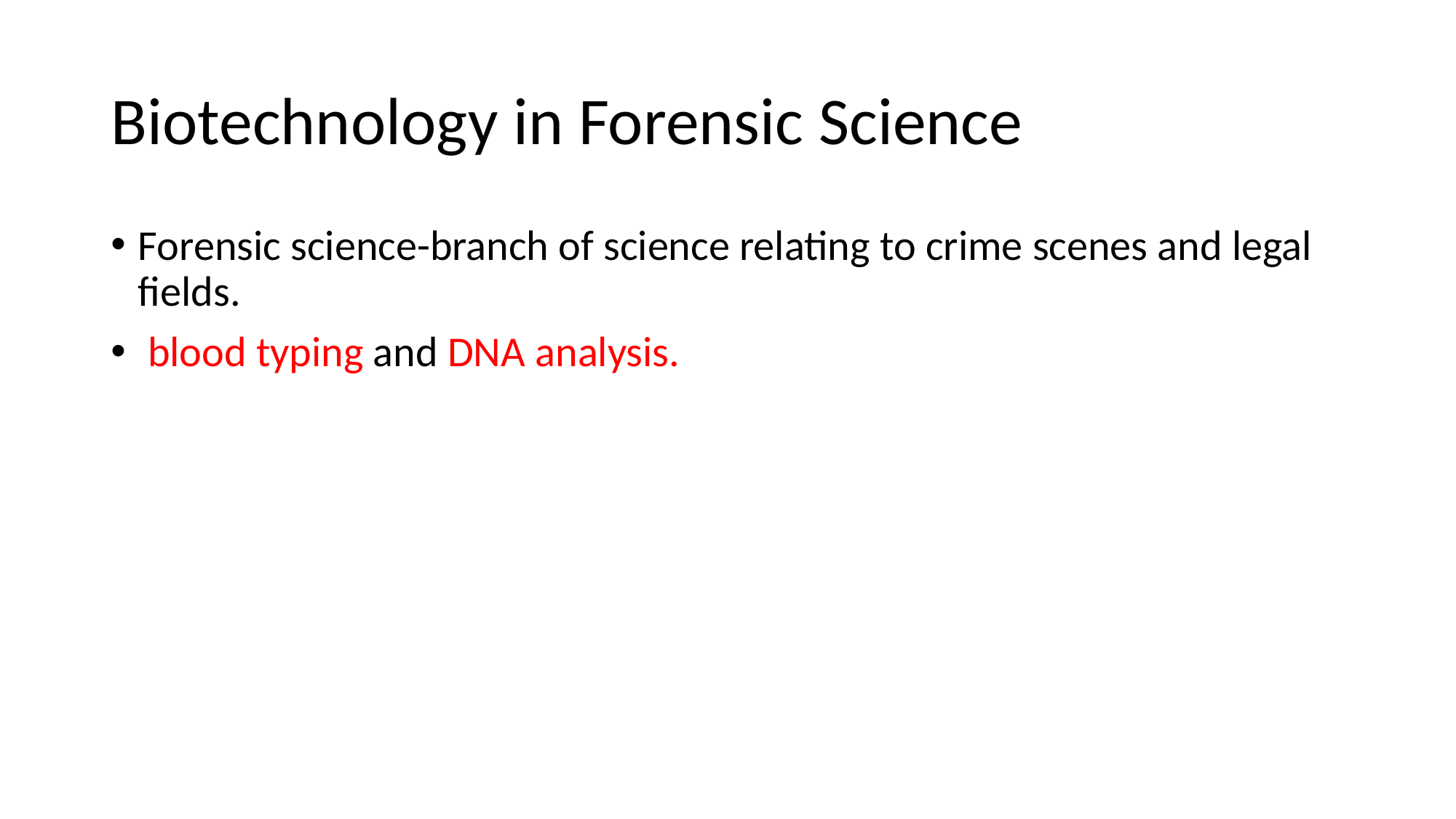

# Biotechnology in Forensic Science
Forensic science-branch of science relating to crime scenes and legal fields.
 blood typing and DNA analysis.